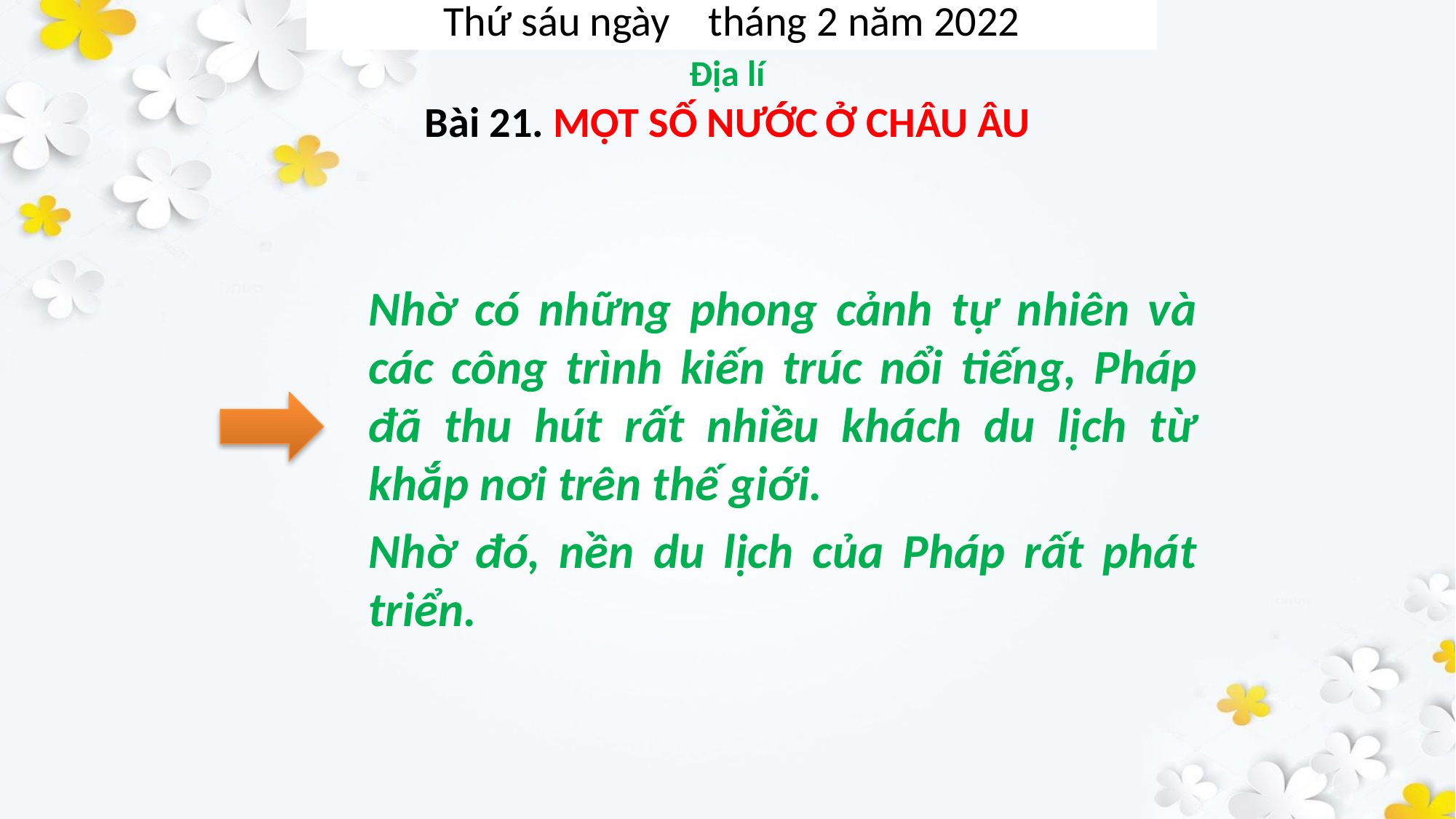

Thứ sáu ngày    tháng 2 năm 2022
Nhờ có những phong cảnh tự nhiên và các công trình kiến trúc nổi tiếng, Pháp đã thu hút rất nhiều khách du lịch từ khắp nơi trên thế giới.
Nhờ đó, nền du lịch của Pháp rất phát triển.